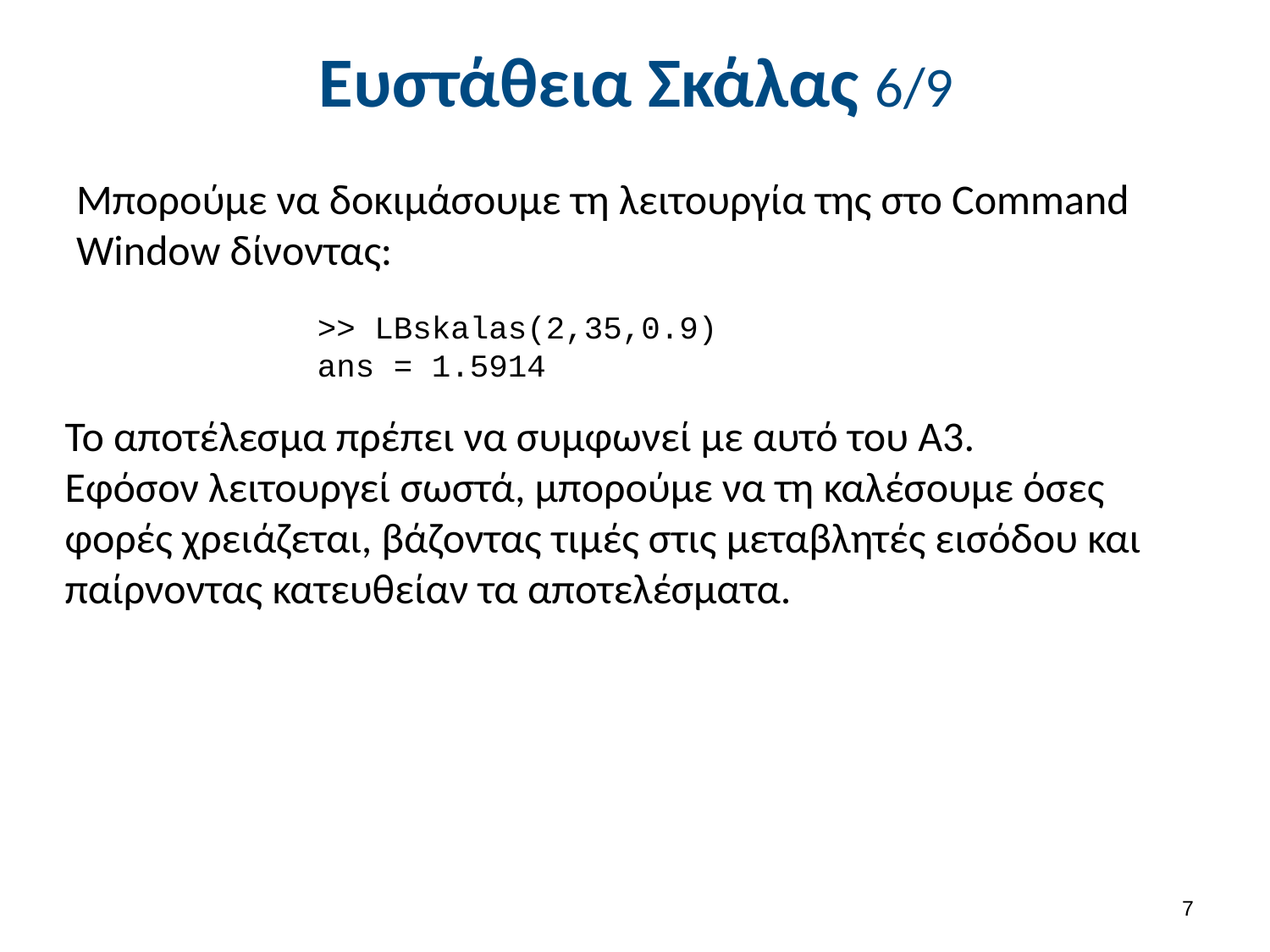

# Ευστάθεια Σκάλας 6/9
Μπορούμε να δοκιμάσουμε τη λειτουργία της στο Command Window δίνοντας:
>> LBskalas(2,35,0.9)
ans = 1.5914
Το αποτέλεσμα πρέπει να συμφωνεί με αυτό του Α3.
Εφόσον λειτουργεί σωστά, μπορούμε να τη καλέσουμε όσες φορές χρειάζεται, βάζοντας τιμές στις μεταβλητές εισόδου και παίρνοντας κατευθείαν τα αποτελέσματα.
7